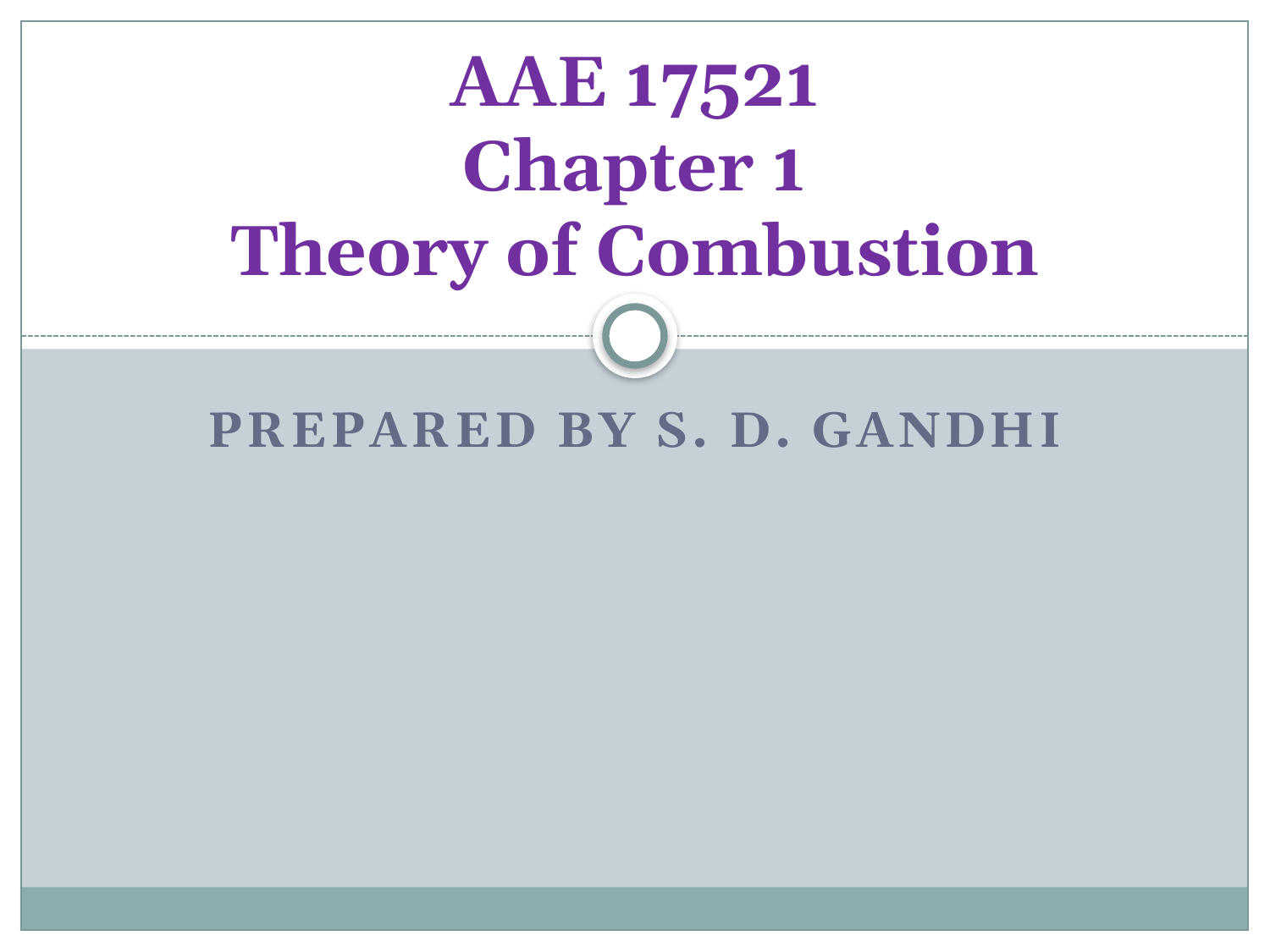

# AAE 17521 Chapter 1 Theory of Combustion
Prepared by S. D. Gandhi